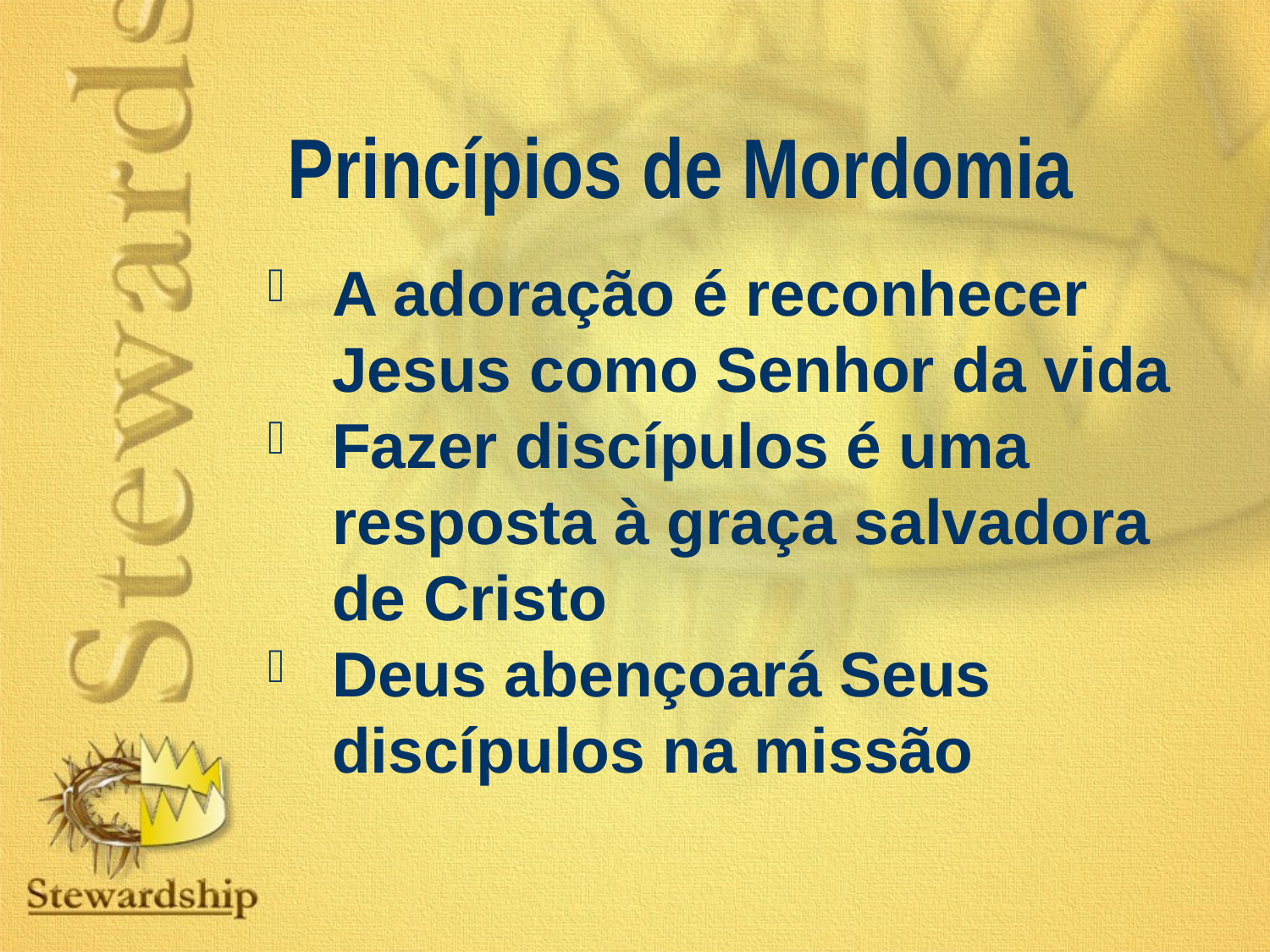

# Princípios de Mordomia
A adoração é reconhecer Jesus como Senhor da vida
Fazer discípulos é uma resposta à graça salvadora de Cristo
Deus abençoará Seus discípulos na missão